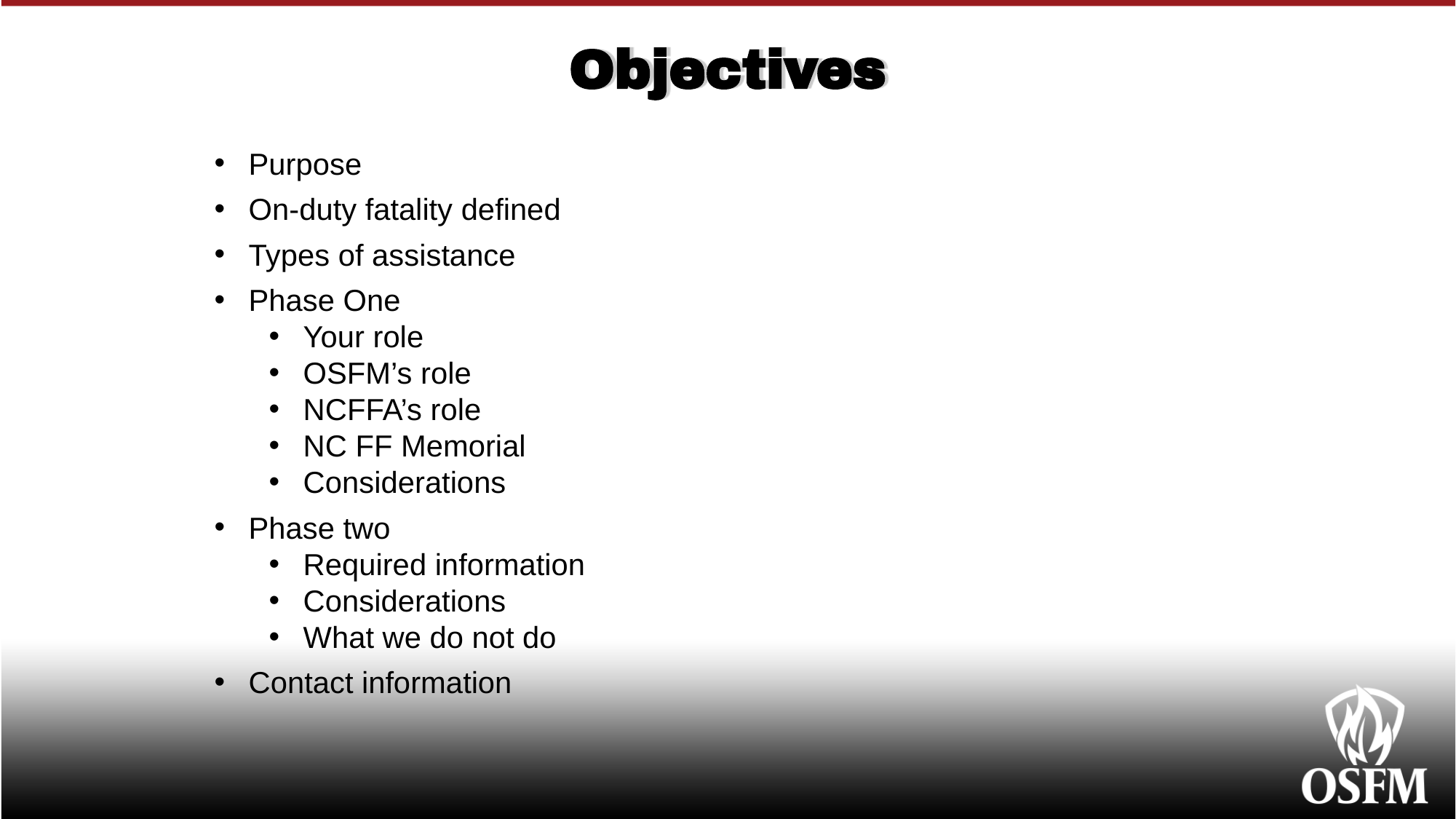

# Objectives
Purpose
On-duty fatality defined
Types of assistance
Phase One
Your role
OSFM’s role
NCFFA’s role
NC FF Memorial
Considerations
Phase two
Required information
Considerations
What we do not do
Contact information